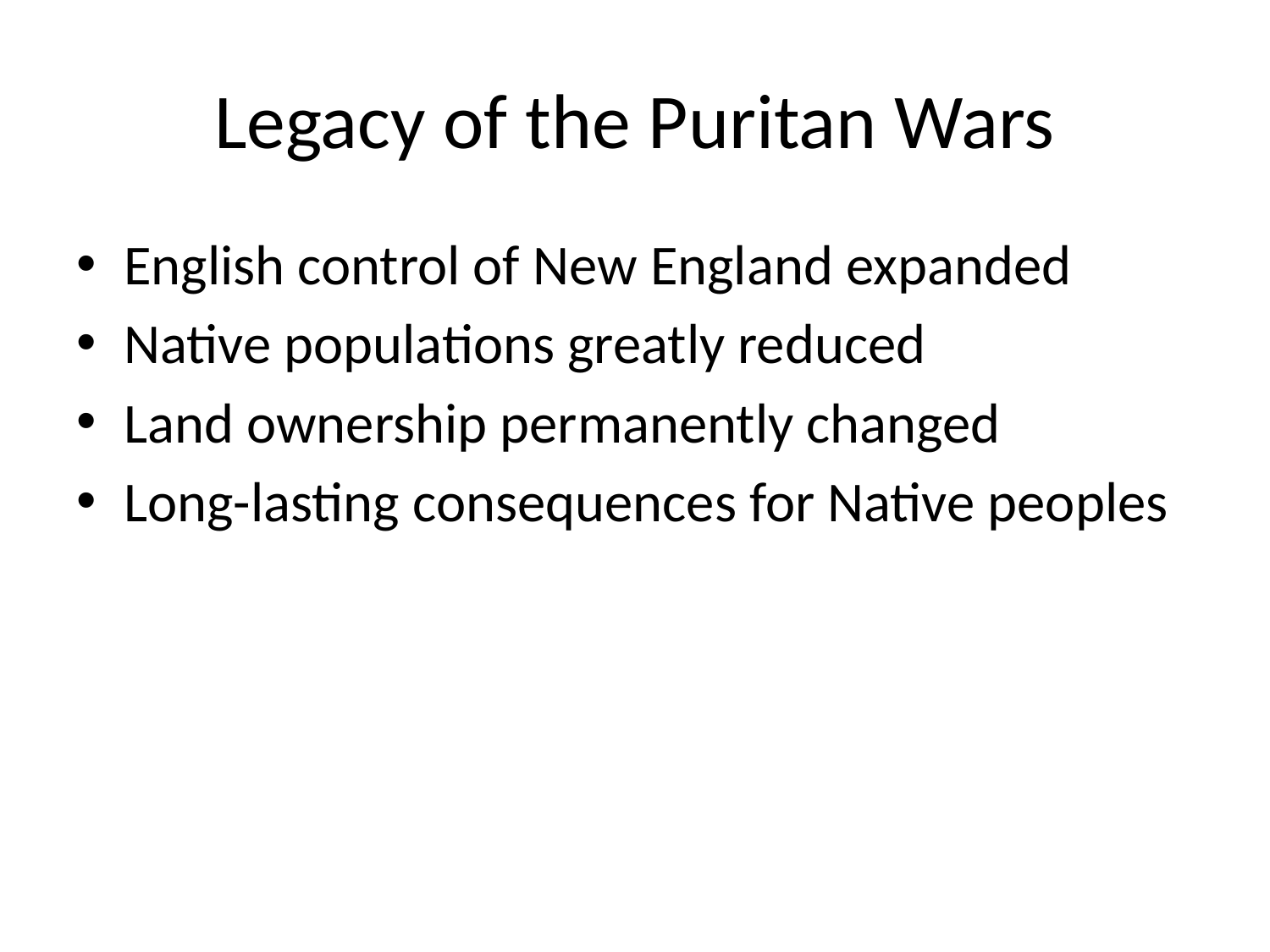

# Legacy of the Puritan Wars
English control of New England expanded
Native populations greatly reduced
Land ownership permanently changed
Long-lasting consequences for Native peoples